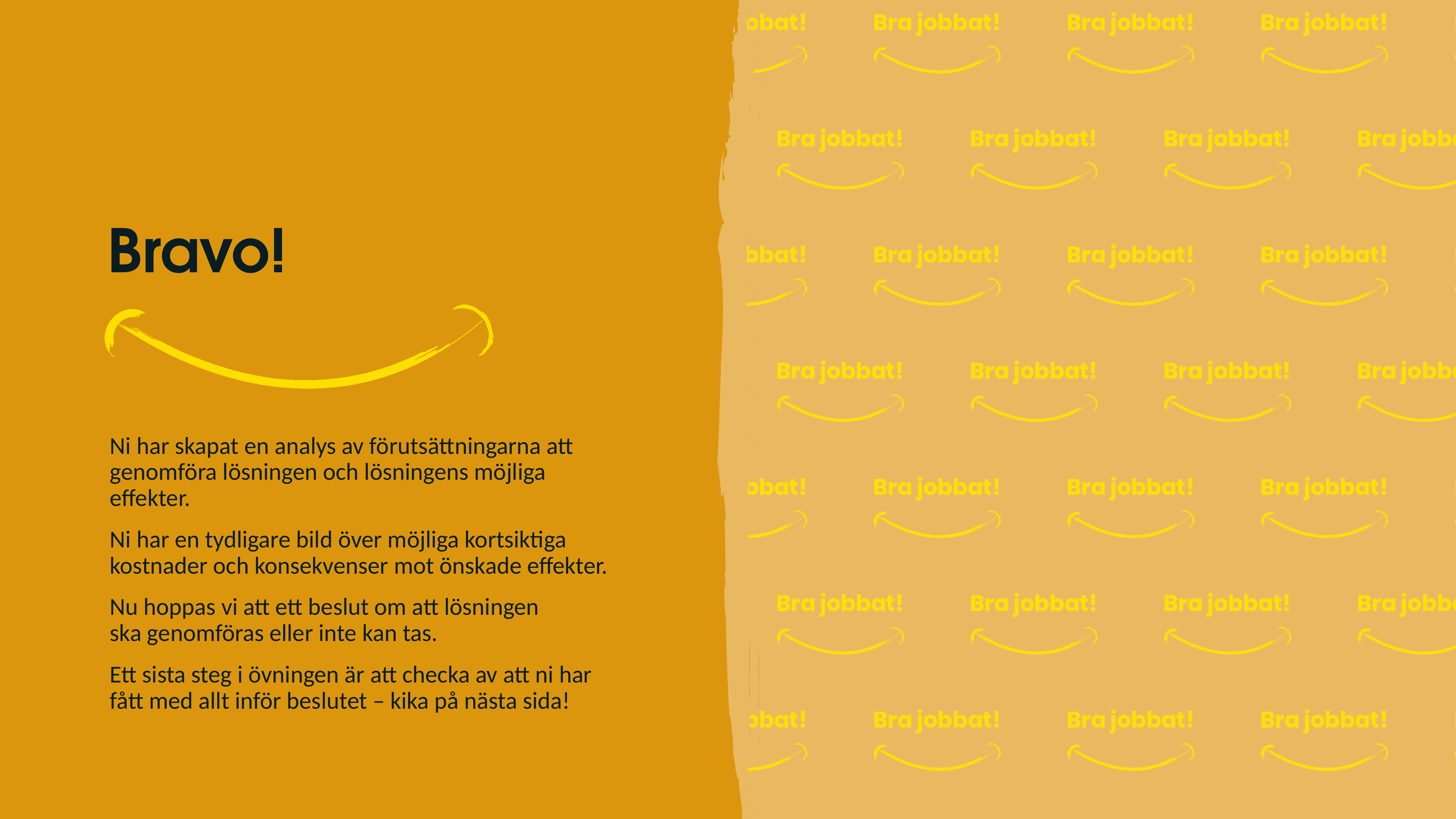

Bravo!
Ni har skapat en analys av förutsättningarna att genomföra lösningen och lösningens möjliga effekter.
Ni har en tydligare bild över möjliga kortsiktiga kostnader och konsekvenser mot önskade effekter.
Nu hoppas vi att ett beslut om att lösningen ska genomföras eller inte kan tas.
Ett sista steg i övningen är att checka av att ni har fått med allt inför beslutet – kika på nästa sida!